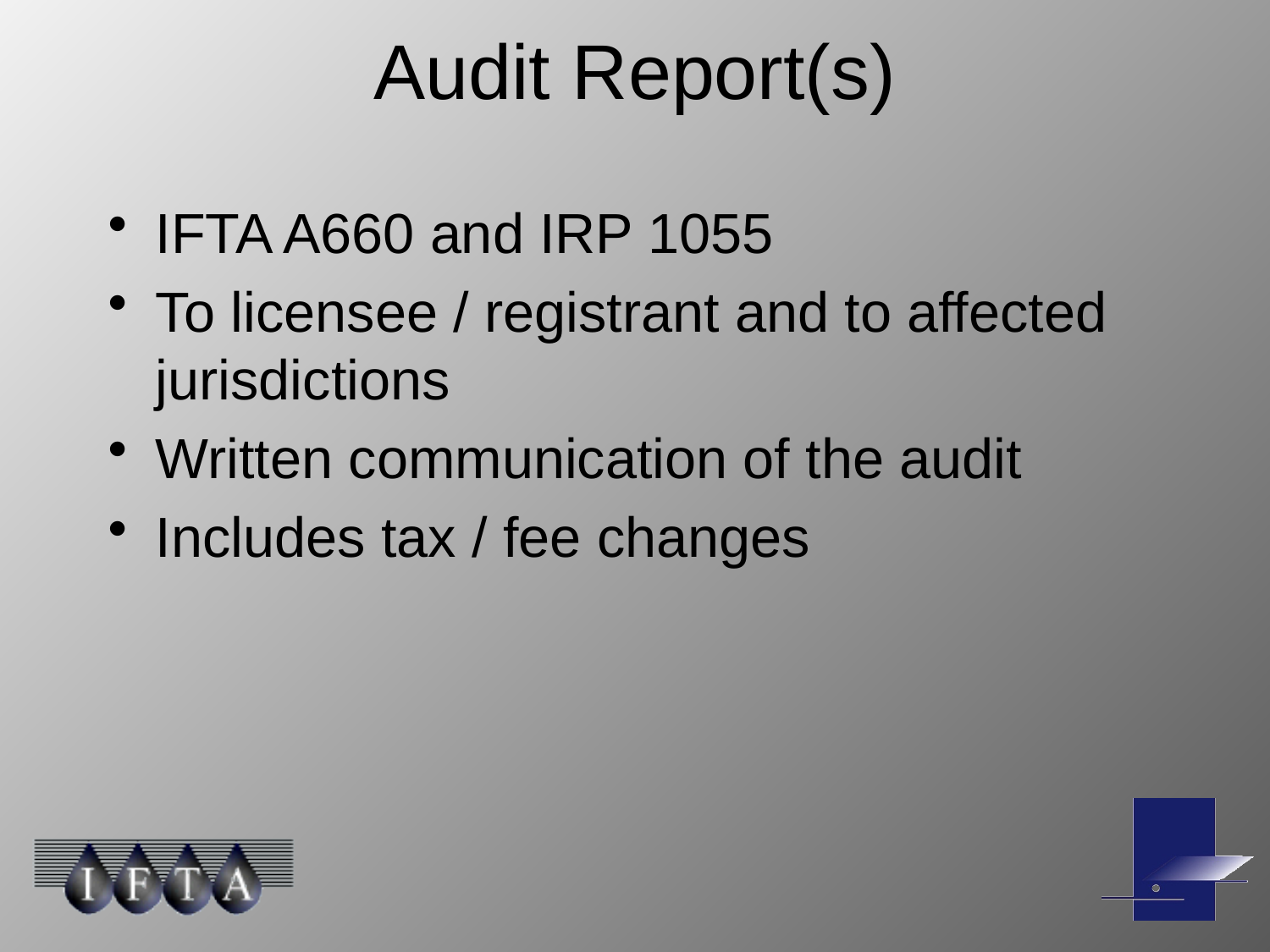

# Audit Report(s)
IFTA A660 and IRP 1055
To licensee / registrant and to affected jurisdictions
Written communication of the audit
Includes tax / fee changes